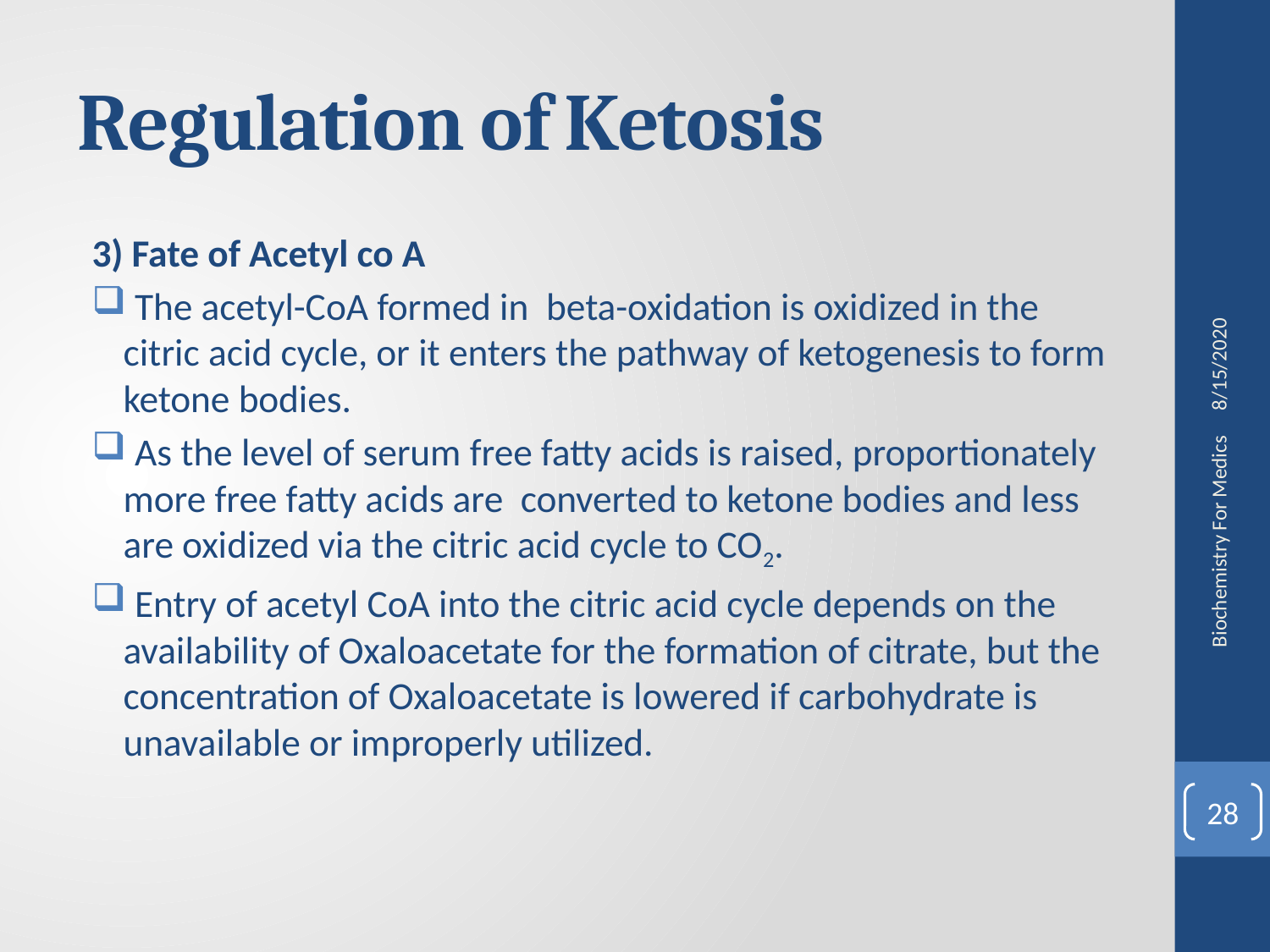

# Regulation of Ketosis
3) Fate of Acetyl co A
 The acetyl-CoA formed in  beta-oxidation is oxidized in the citric acid cycle, or it enters the pathway of ketogenesis to form ketone bodies.
 As the level of serum free fatty acids is raised, proportionately more free fatty acids are  converted to ketone bodies and less are oxidized via the citric acid cycle to CO2.
 Entry of acetyl CoA into the citric acid cycle depends on the availability of Oxaloacetate for the formation of citrate, but the concentration of Oxaloacetate is lowered if carbohydrate is unavailable or improperly utilized.
8/15/2020
Biochemistry For Medics
28